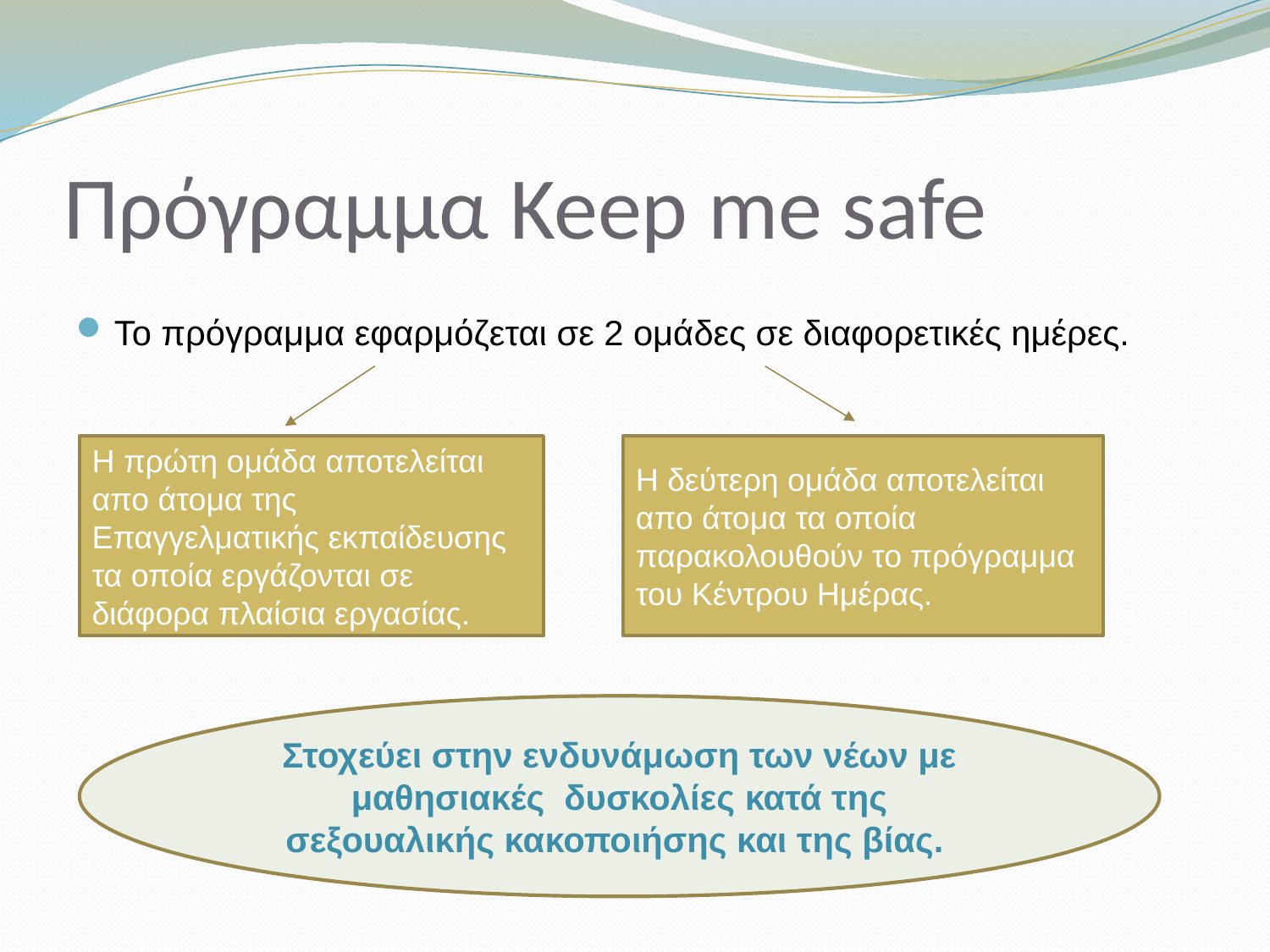

# Πρόγραμμα Keep me safe

Το πρόγραμμα εφαρμόζεται σε 2 ομάδες σε διαφορετικές ημέρες.

Η πρώτη ομάδα αποτελείται απο άτομα της Επαγγελματικής εκπαίδευσης τα οποία εργάζονται σε διάφορα πλαίσια εργασίας.
Η δεύτερη ομάδα αποτελείται απο άτομα τα οποία παρακολουθούν το πρόγραμμα του Κέντρου Ημέρας.
Στοχεύει στην ενδυνάμωση των νέων με μαθησιακές  δυσκολίες κατά της σεξουαλικής κακοποιήσης και της βίας.